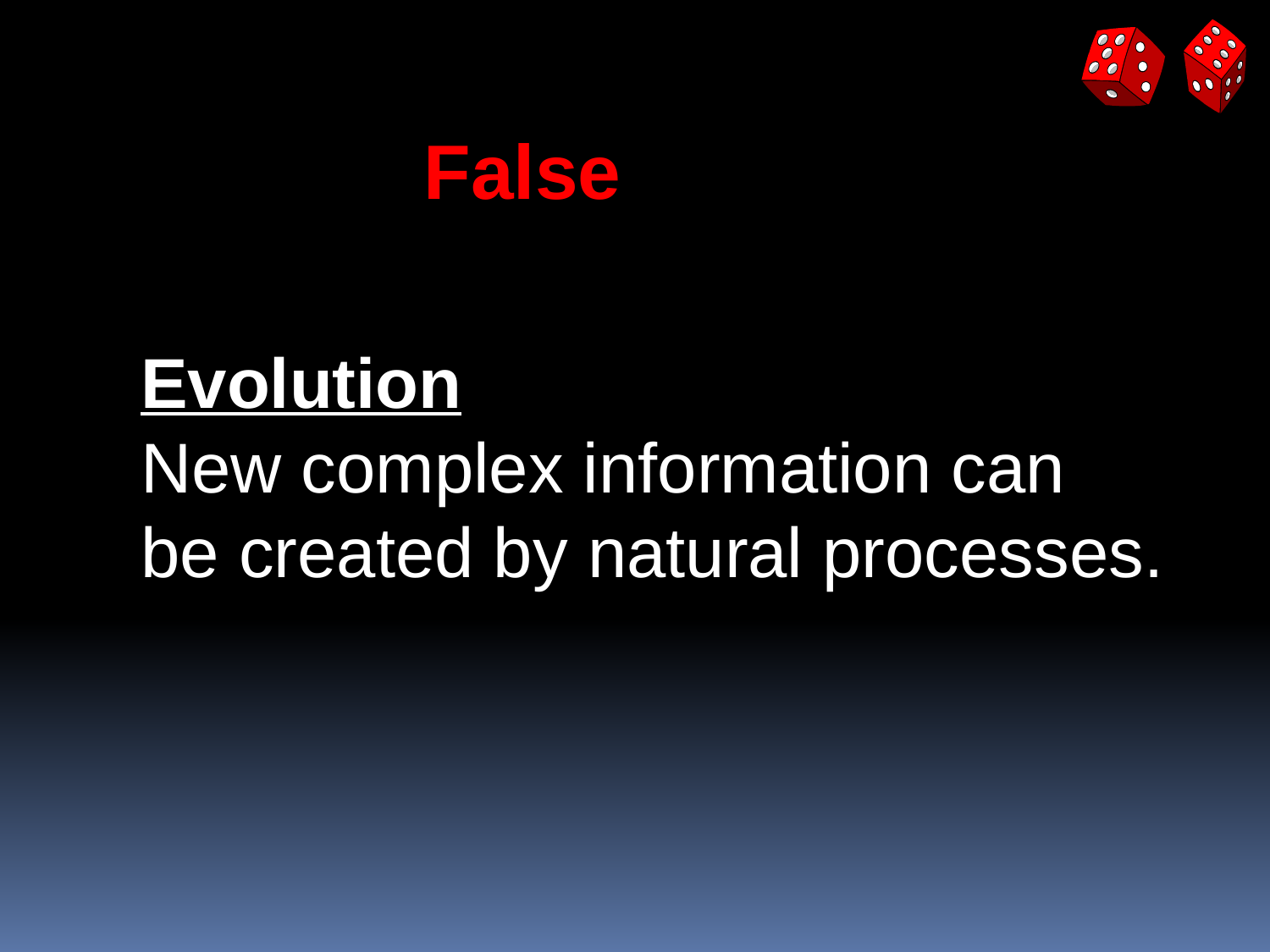

False
Evolution
New complex information can
be created by natural processes.